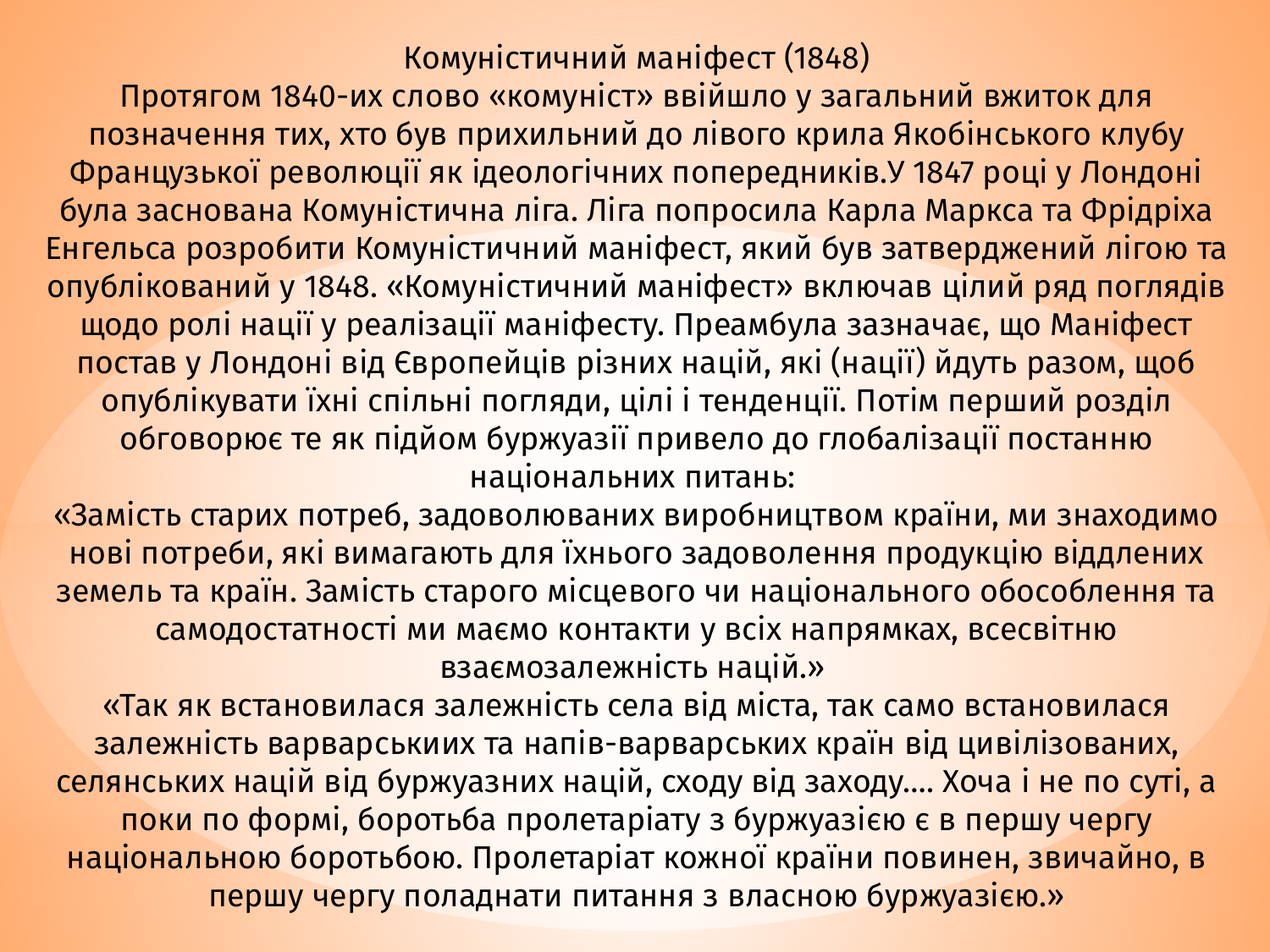

Комуністичний маніфест (1848)
Протягом 1840-их слово «комуніст» ввійшло у загальний вжиток для позначення тих, хто був прихильний до лівого крила Якобінського клубу Французької революції як ідеологічних попередників.У 1847 році у Лондоні була заснована Комуністична ліга. Ліга попросила Карла Маркса та Фрідріха Енгельса розробити Комуністичний маніфест, який був затверджений лігою та опублікований у 1848. «Комуністичний маніфест» включав цілий ряд поглядів щодо ролі нації у реалізації маніфесту. Преамбула зазначає, що Маніфест постав у Лондоні від Європейців різних націй, які (нації) йдуть разом, щоб опублікувати їхні спільні погляди, цілі і тенденції. Потім перший розділ обговорює те як підйом буржуазії привело до глобалізації постанню національних питань:
«Замість старих потреб, задоволюваних виробництвом країни, ми знаходимо нові потреби, які вимагають для їхнього задоволення продукцію віддлених земель та країн. Замість старого місцевого чи національного обособлення та самодостатності ми маємо контакти у всіх напрямках, всесвітню взаємозалежність націй.»
«Так як встановилася залежність села від міста, так само встановилася залежність варварськиих та напів-варварських країн від цивілізованих, селянських націй від буржуазних націй, сходу від заходу…. Хоча і не по суті, а поки по формі, боротьба пролетаріату з буржуазією є в першу чергу національною боротьбою. Пролетаріат кожної країни повинен, звичайно, в першу чергу поладнати питання з власною буржуазією.»